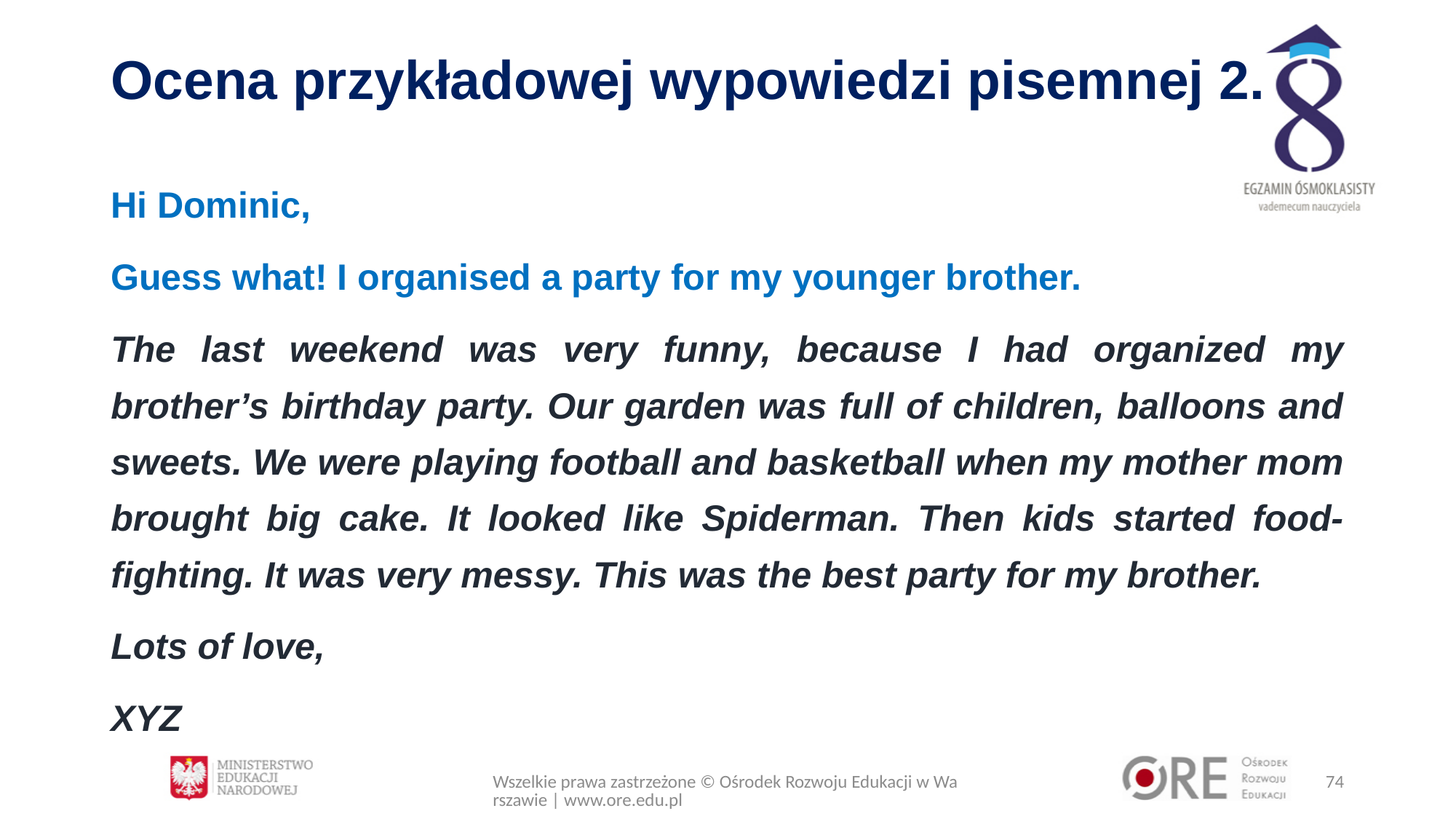

# Ocena przykładowej wypowiedzi pisemnej 2.
Hi Dominic,
Guess what! I organised a party for my younger brother.
The last weekend was very funny, because I had organized my brother’s birthday party. Our garden was full of children, balloons and sweets. We were playing football and basketball when my mother mom brought big cake. It looked like Spiderman. Then kids started food-fighting. It was very messy. This was the best party for my brother.
Lots of love,
XYZ

Wszelkie prawa zastrzeżone © Ośrodek Rozwoju Edukacji w Warszawie | www.ore.edu.pl
74